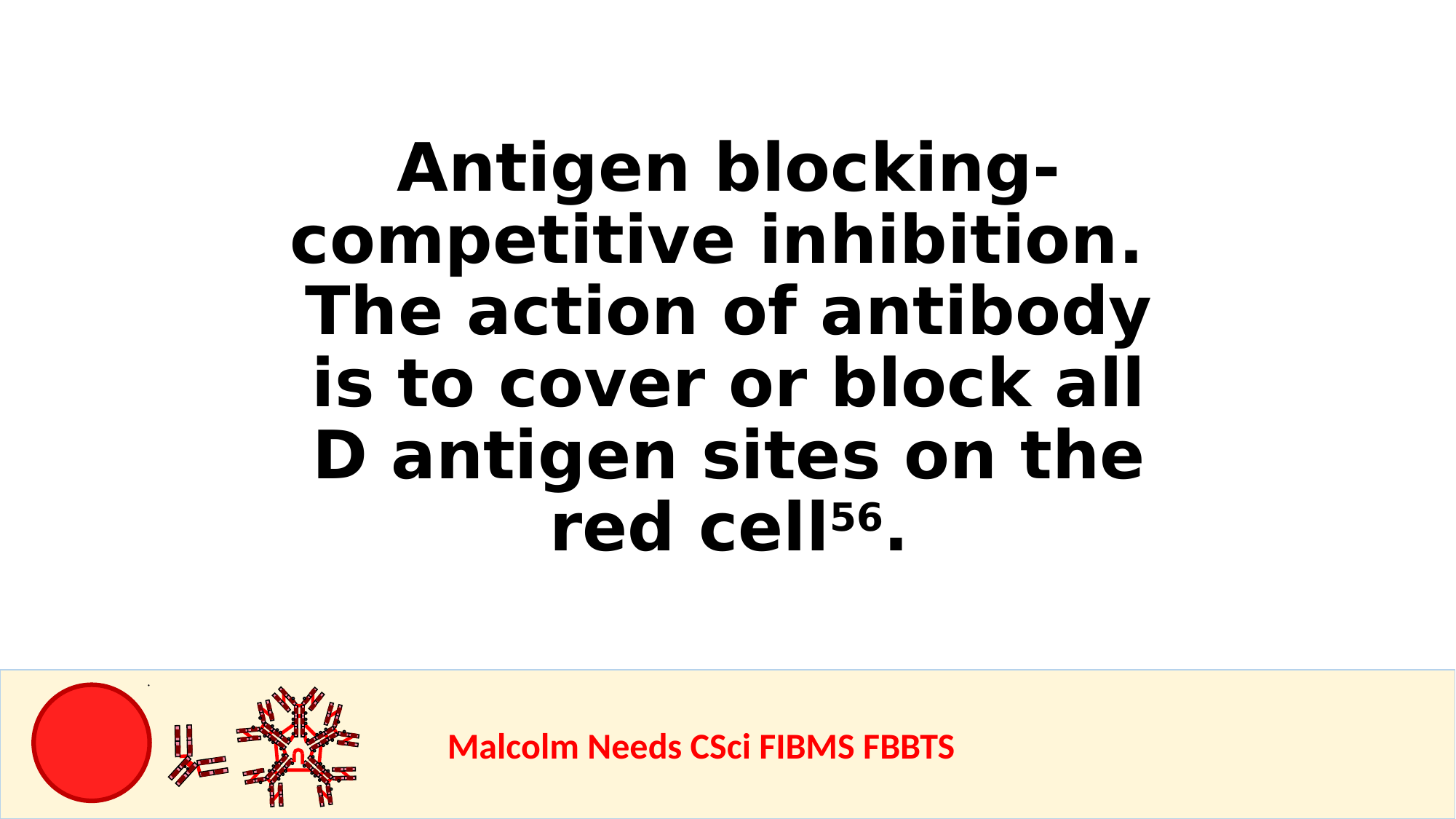

Antigen blocking-competitive inhibition.  The action of antibody is to cover or block all D antigen sites on the red cell56.
				Malcolm Needs CSci FIBMS FBBTS